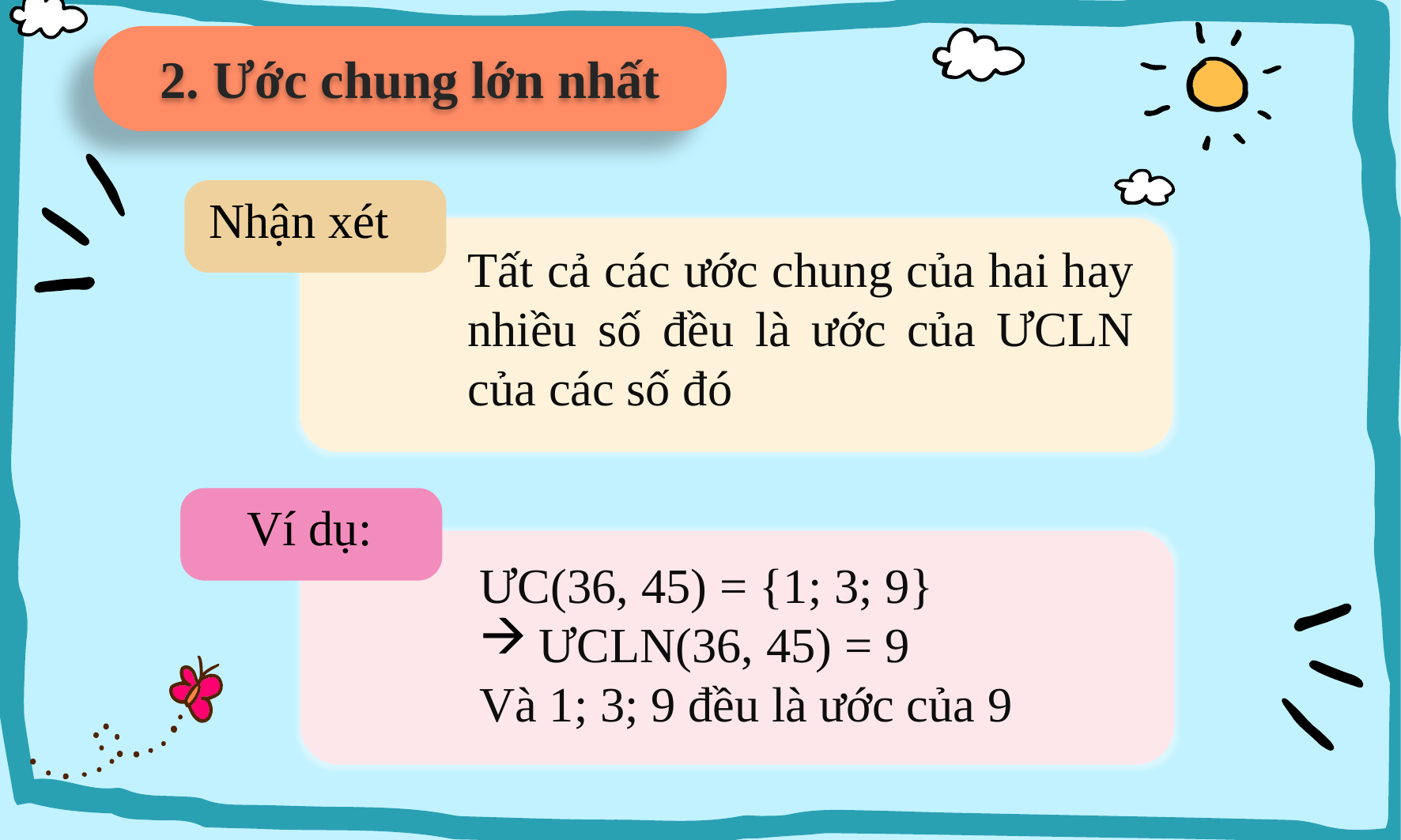

2. Ước chung lớn nhất

Nhận xét

Tất cả các ước chung của hai hay nhiều số đều là ước của ƯCLN của các số đó

   Ví dụ:

ƯC(36, 45) = {1; 3; 9}
ƯCLN(36, 45) = 9
Và 1; 3; 9 đều là ước của 9